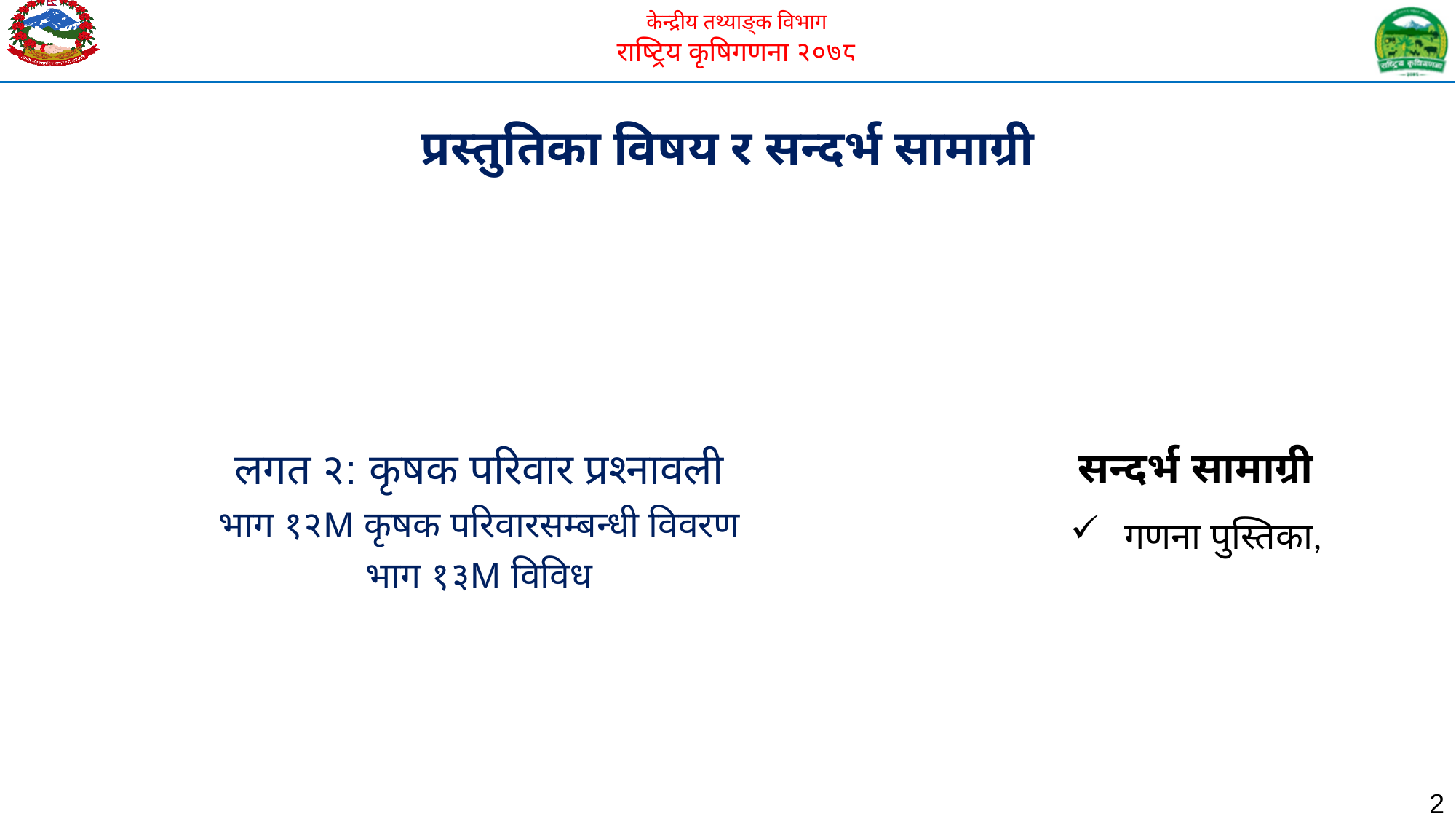

प्रस्तुतिका विषय र सन्दर्भ सामाग्री
सन्दर्भ सामाग्री
गणना पुस्तिका,

लगत २: कृषक परिवार प्रश्नावली
भाग १२M कृषक परिवारसम्बन्धी विवरण
भाग १३M विविध

2